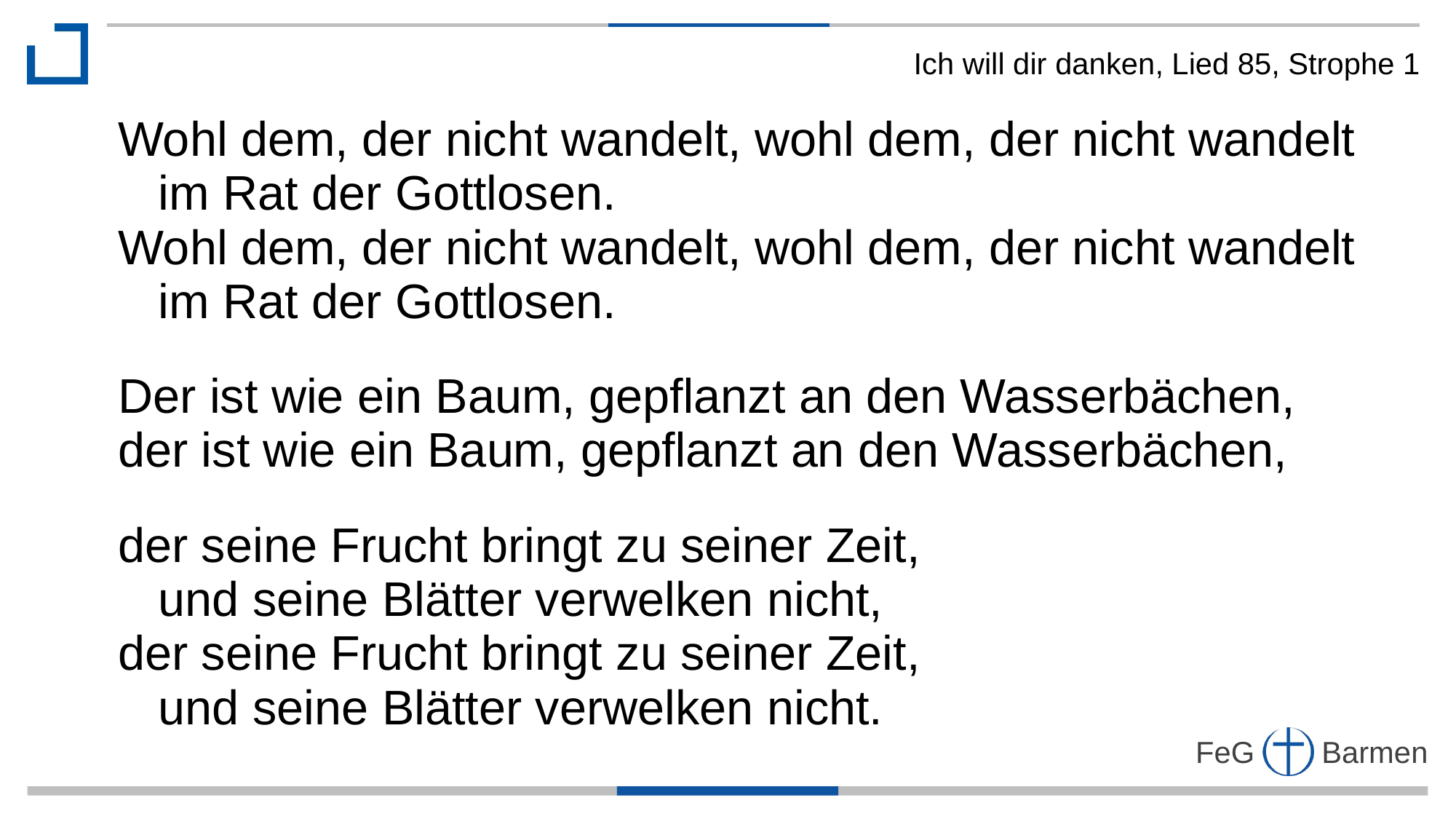

Ich will dir danken, Lied 85, Strophe 1
Wohl dem, der nicht wandelt, wohl dem, der nicht wandelt
   im Rat der Gottlosen.
Wohl dem, der nicht wandelt, wohl dem, der nicht wandelt
   im Rat der Gottlosen.

Der ist wie ein Baum, gepﬂanzt an den Wasserbächen,
der ist wie ein Baum, gepﬂanzt an den Wasserbächen,

der seine Frucht bringt zu seiner Zeit,
   und seine Blätter verwelken nicht,
der seine Frucht bringt zu seiner Zeit,
   und seine Blätter verwelken nicht.